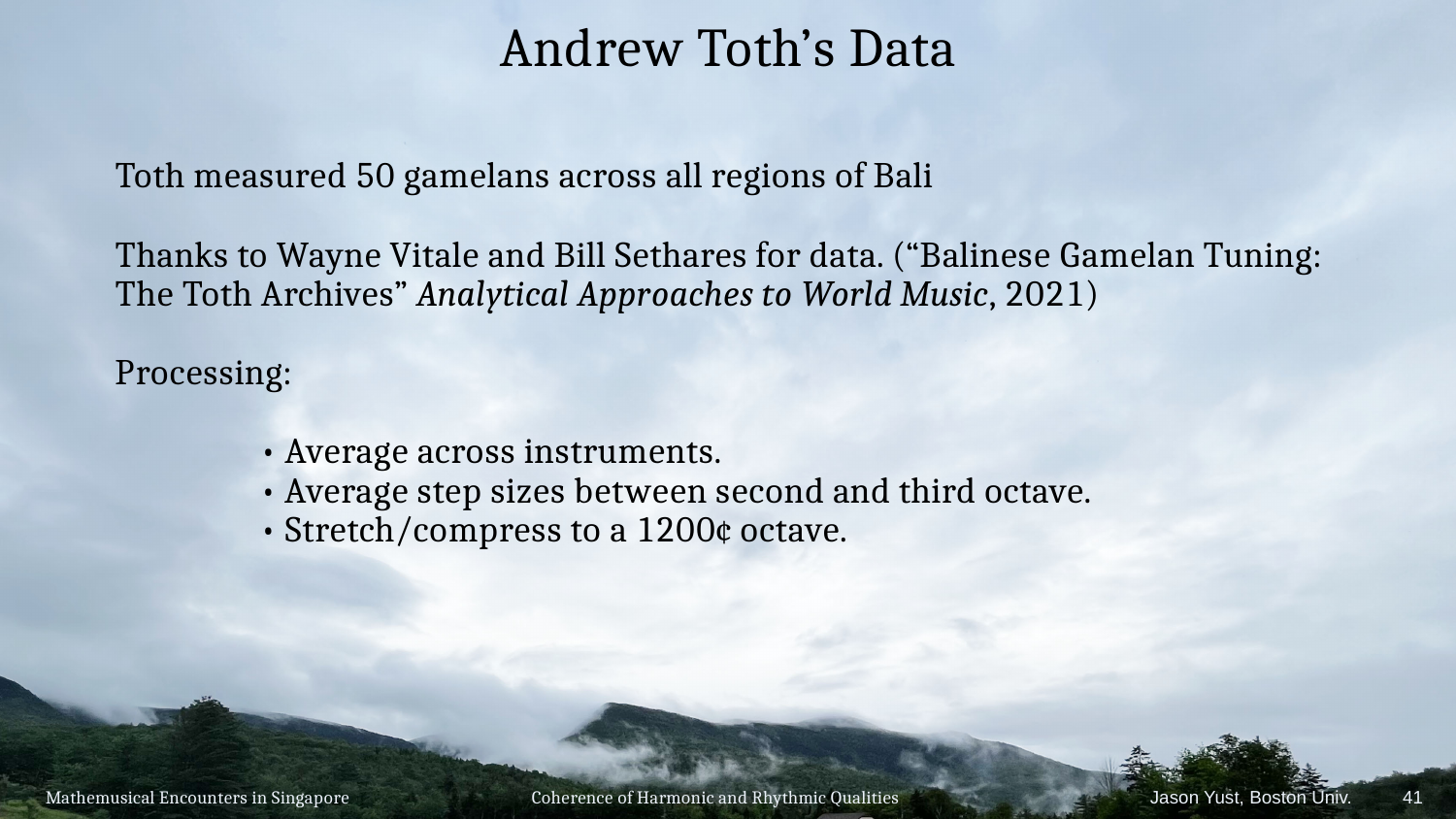

# Andrew Toth’s Data
Toth measured 50 gamelans across all regions of Bali
Thanks to Wayne Vitale and Bill Sethares for data. (“Balinese Gamelan Tuning: The Toth Archives” Analytical Approaches to World Music, 2021)
Processing:
	• Average across instruments.
	• Average step sizes between second and third octave.
	• Stretch/compress to a 1200¢ octave.

Mathemusical Encounters in Singapore
Coherence of Harmonic and Rhythmic Qualities
Jason Yust, Boston Univ.          41